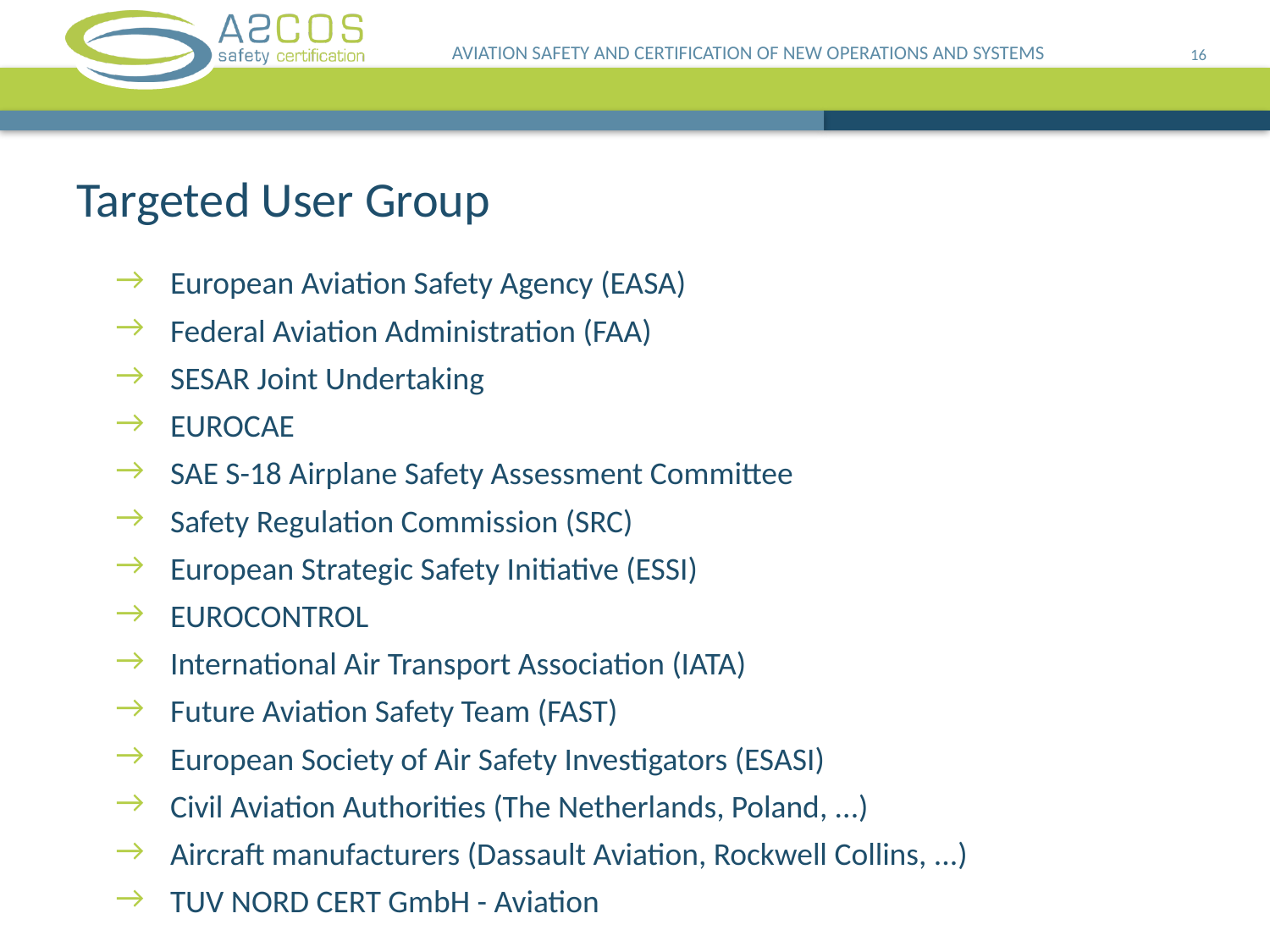

AVIATION SAFETY AND CERTIFICATION OF NEW OPERATIONS AND SYSTEMS
16
# Targeted User Group
European Aviation Safety Agency (EASA)
Federal Aviation Administration (FAA)
SESAR Joint Undertaking
EUROCAE
SAE S-18 Airplane Safety Assessment Committee
Safety Regulation Commission (SRC)
European Strategic Safety Initiative (ESSI)
EUROCONTROL
International Air Transport Association (IATA)
Future Aviation Safety Team (FAST)
European Society of Air Safety Investigators (ESASI)
Civil Aviation Authorities (The Netherlands, Poland, ...)
Aircraft manufacturers (Dassault Aviation, Rockwell Collins, ...)
TUV NORD CERT GmbH - Aviation